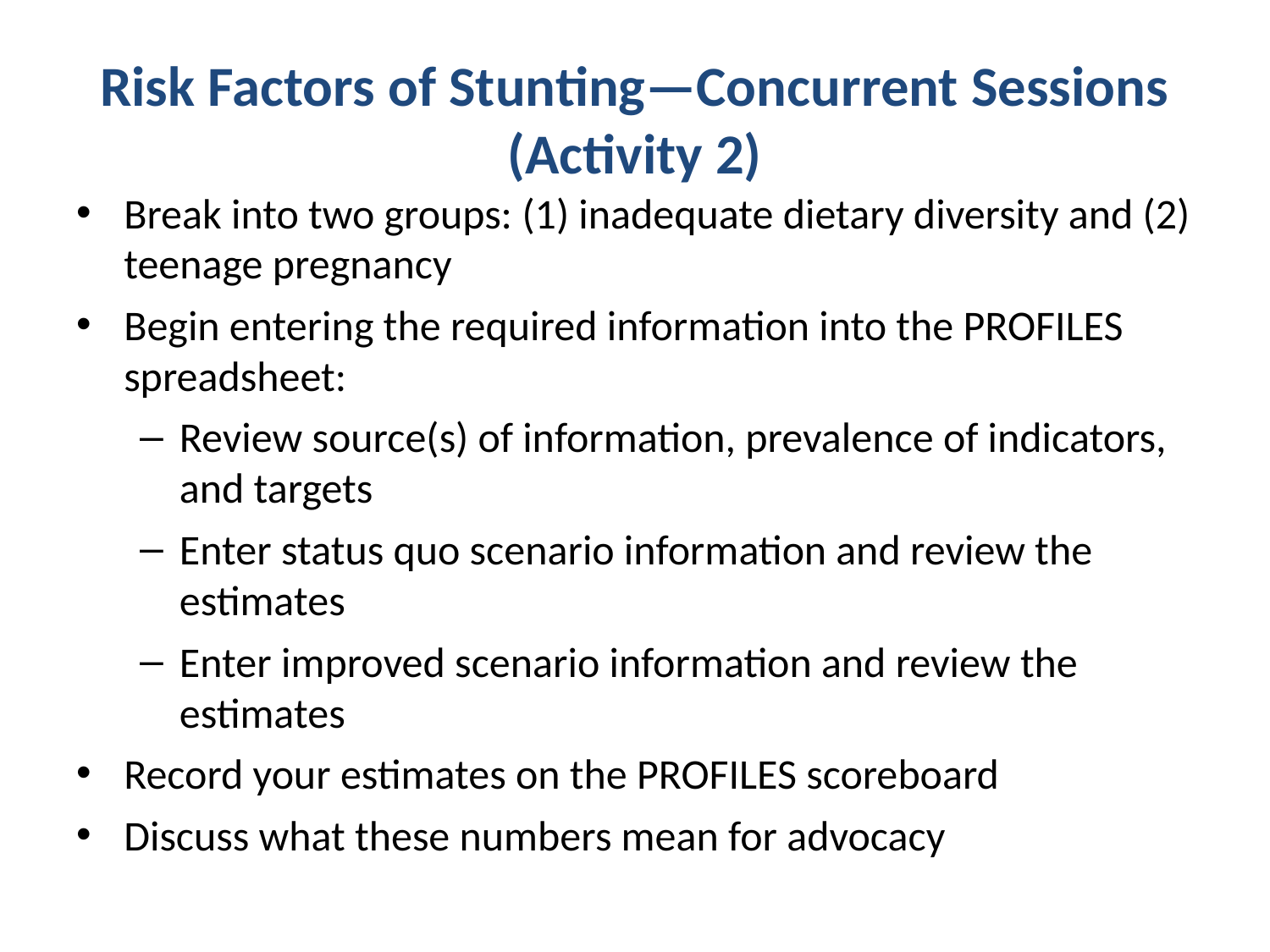

# Risk Factors of Stunting—Concurrent Sessions (Activity 2)
Break into two groups: (1) inadequate dietary diversity and (2) teenage pregnancy
Begin entering the required information into the PROFILES spreadsheet:
Review source(s) of information, prevalence of indicators, and targets
Enter status quo scenario information and review the estimates
Enter improved scenario information and review the estimates
Record your estimates on the PROFILES scoreboard
Discuss what these numbers mean for advocacy